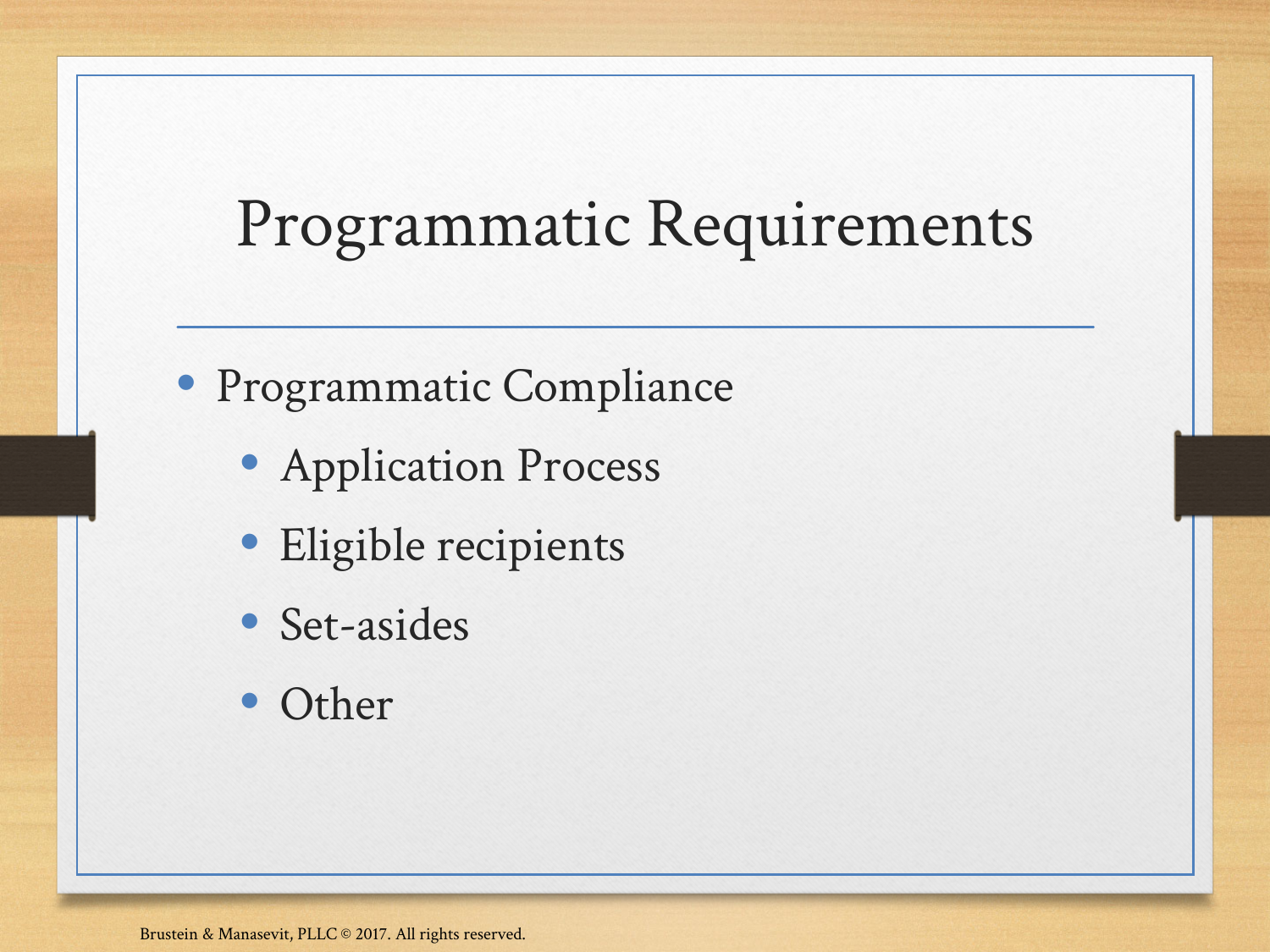

# Programmatic Requirements
Programmatic Compliance
Application Process
Eligible recipients
Set-asides
Other
Brustein & Manasevit, PLLC © 2017. All rights reserved.